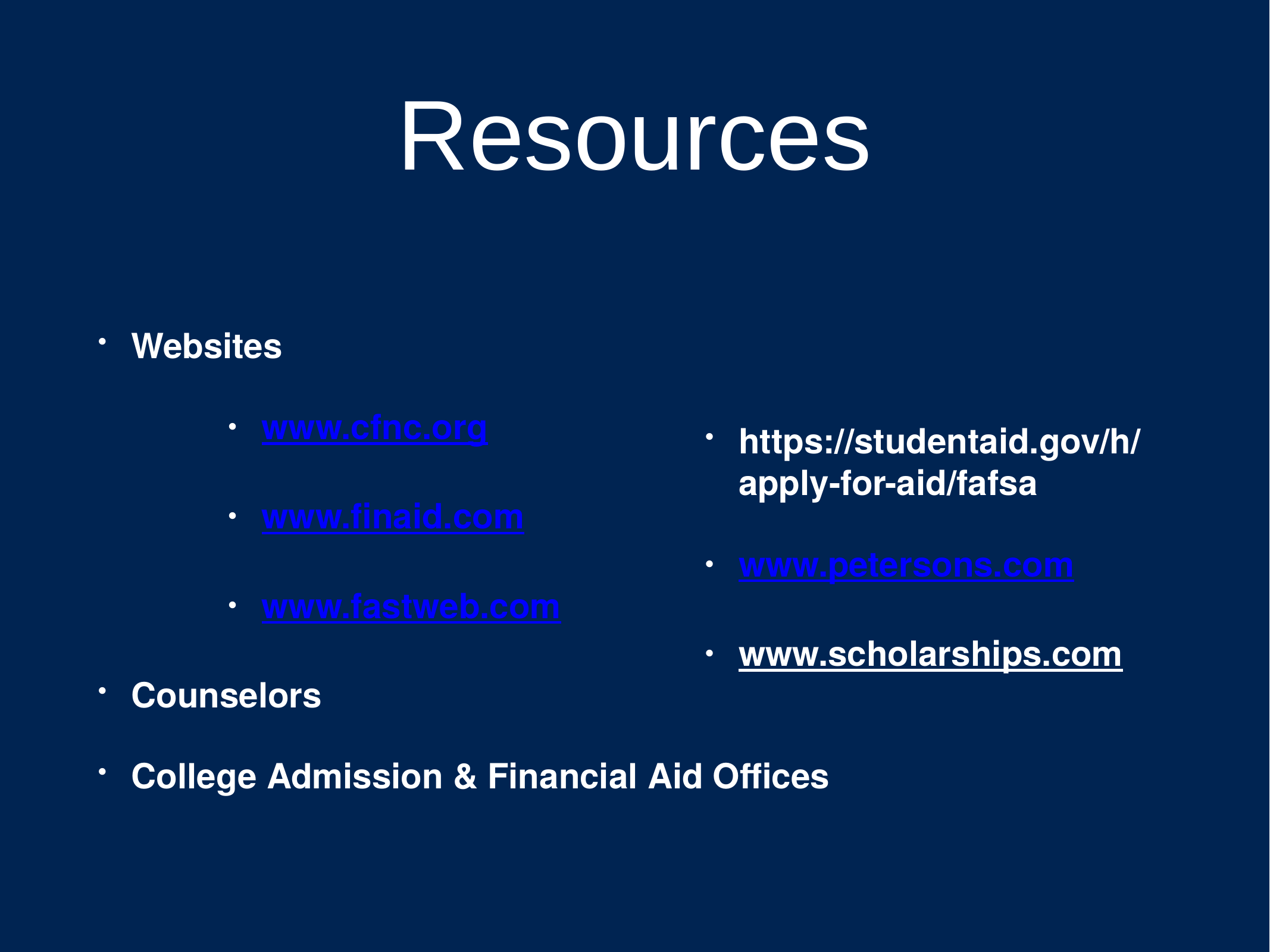

# Resources

https://studentaid.gov/h/apply-for-aid/fafsa
www.petersons.com
www.scholarships.com
Websites
www.cfnc.org
www.finaid.com
www.fastweb.com
Counselors
College Admission & Financial Aid Offices